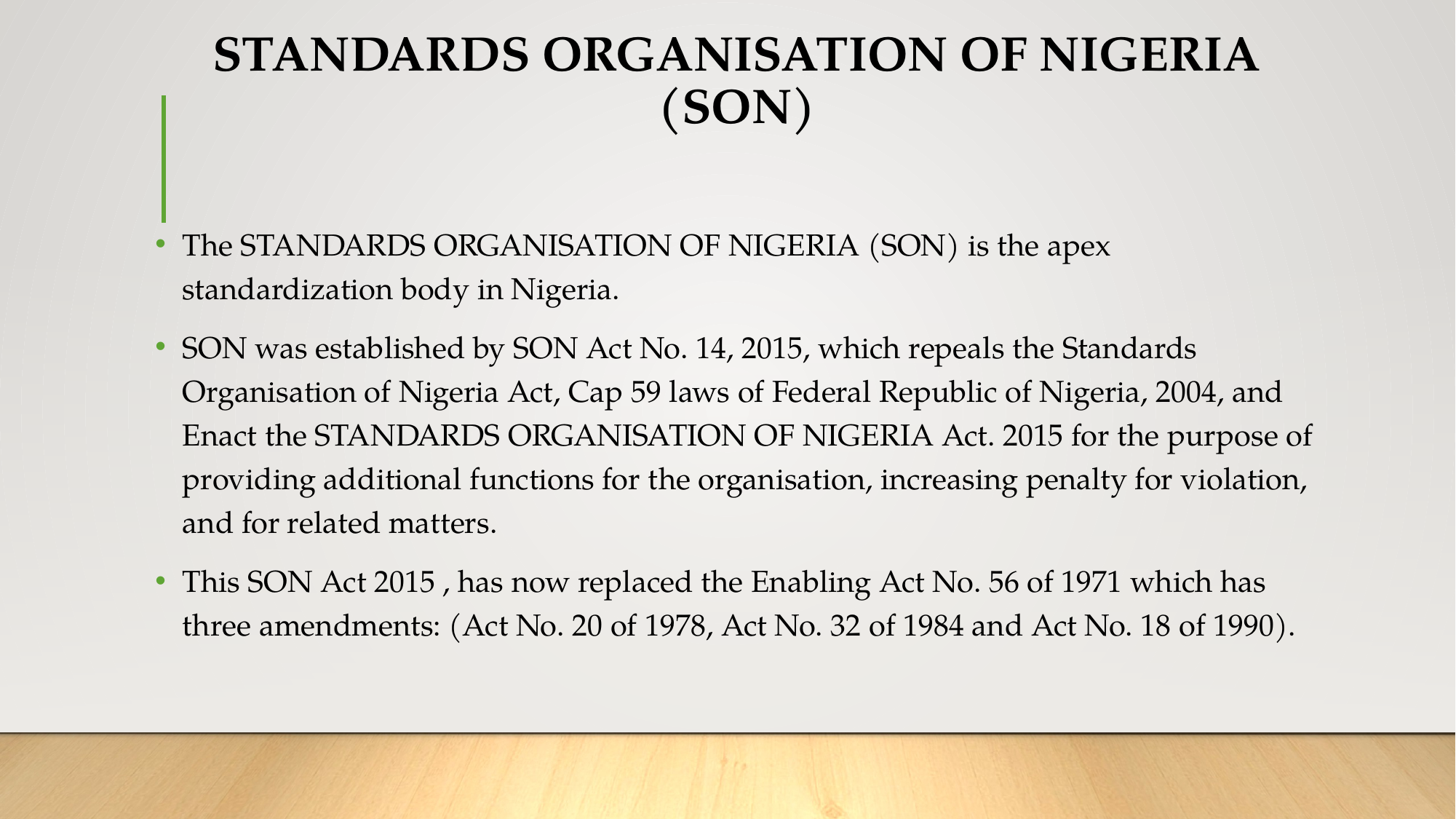

# STANDARDS ORGANISATION OF NIGERIA (SON)
The STANDARDS ORGANISATION OF NIGERIA (SON) is the apex standardization body in Nigeria.
SON was established by SON Act No. 14, 2015, which repeals the Standards Organisation of Nigeria Act, Cap 59 laws of Federal Republic of Nigeria, 2004, and Enact the STANDARDS ORGANISATION OF NIGERIA Act. 2015 for the purpose of providing additional functions for the organisation, increasing penalty for violation, and for related matters.
This SON Act 2015 , has now replaced the Enabling Act No. 56 of 1971 which has three amendments: (Act No. 20 of 1978, Act No. 32 of 1984 and Act No. 18 of 1990).